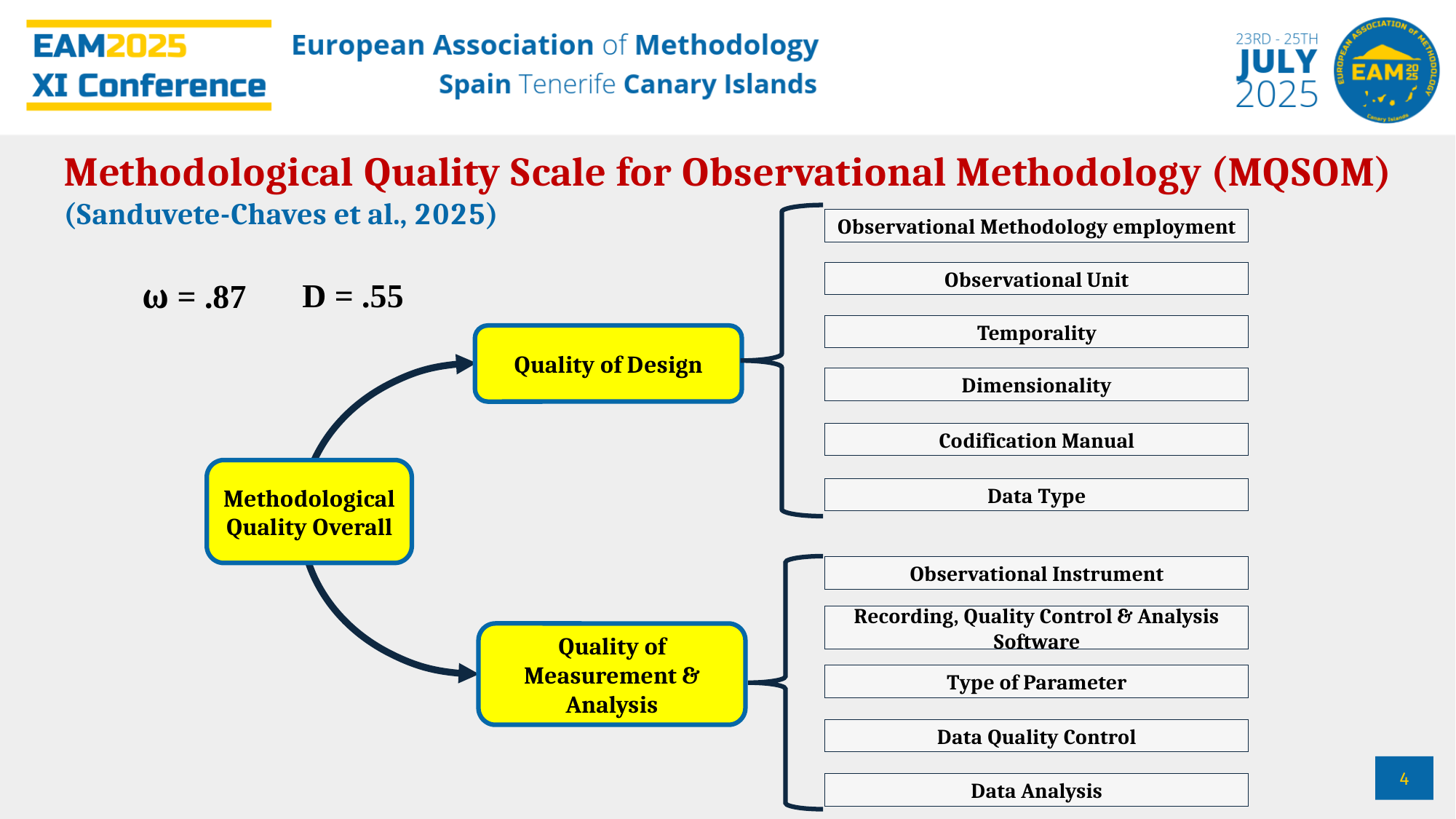

Methodological Quality Scale for Observational Methodology (MQSOM) (Sanduvete-Chaves et al., 2025)

Observational Methodology employment
Observational Unit
D = .55
ω = .87
Temporality
Quality of Design
Factor 1

Dimensionality
Codification Manual
Methodological Quality Overall
General Factor
Data Type

Observational Instrument
Recording, Quality Control & Analysis Software
Factor 2
Quality of Measurement & Analysis
Type of Parameter
Data Quality Control
Data Analysis
4